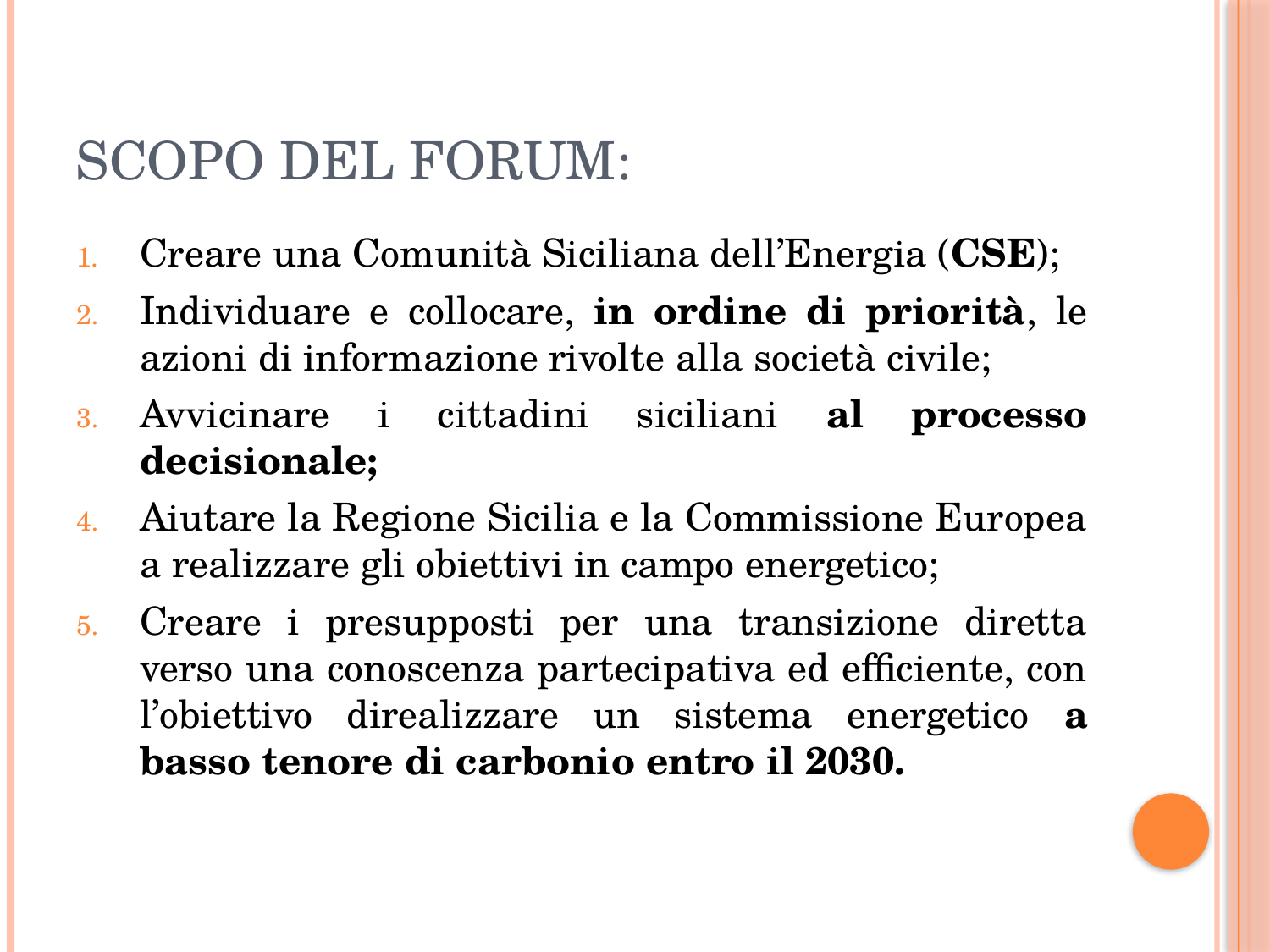

# Scopo del Forum:
Creare una Comunità Siciliana dell’Energia (CSE);
Individuare e collocare, in ordine di priorità, le azioni di informazione rivolte alla società civile;
Avvicinare i cittadini siciliani al processo decisionale;
Aiutare la Regione Sicilia e la Commissione Europea a realizzare gli obiettivi in campo energetico;
Creare i presupposti per una transizione diretta verso una conoscenza partecipativa ed efficiente, con l’obiettivo direalizzare un sistema energetico a basso tenore di carbonio entro il 2030.